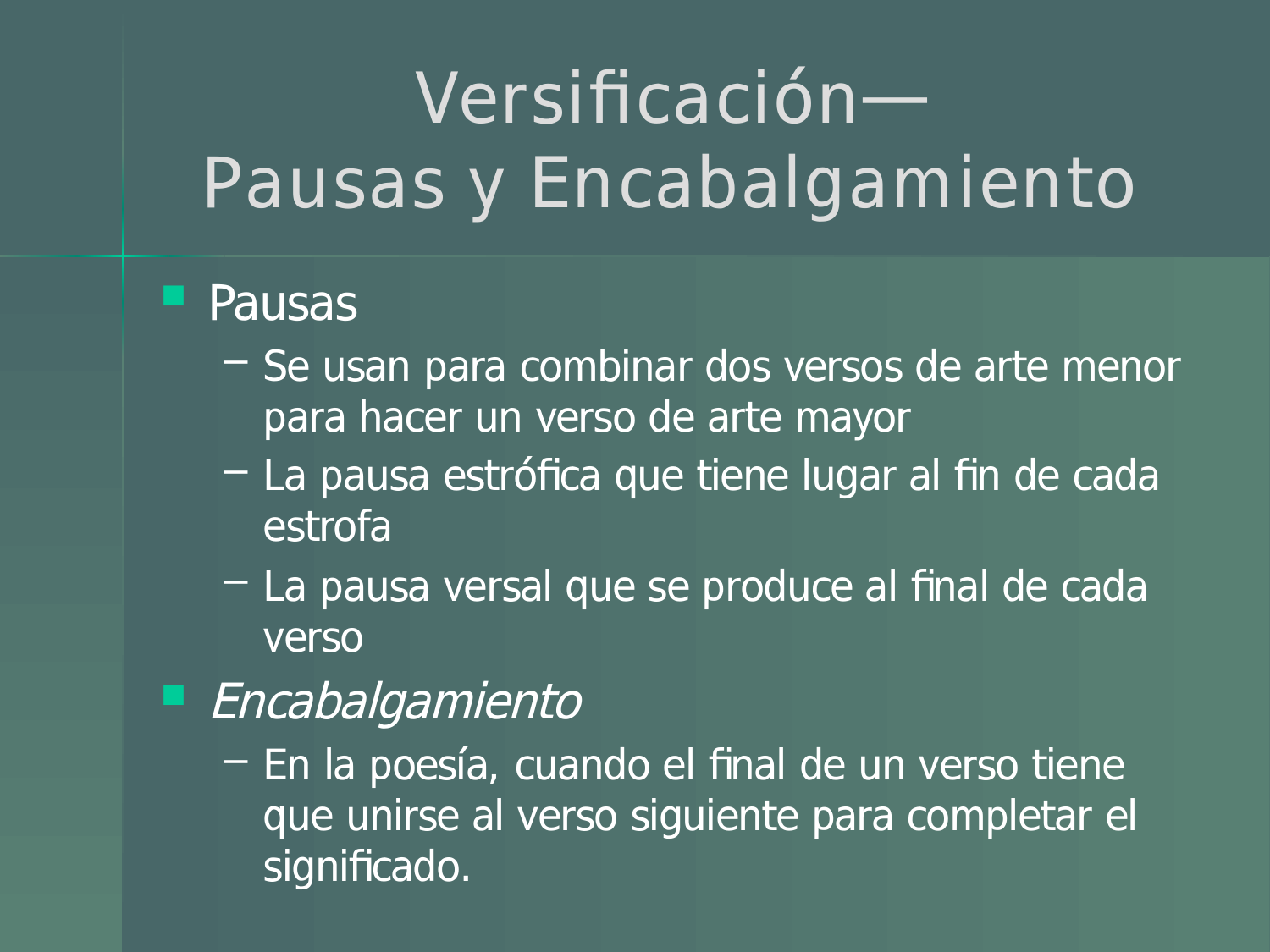

# Versificación— Pausas y Encabalgamiento
Pausas
Se usan para combinar dos versos de arte menor para hacer un verso de arte mayor
La pausa estrófica que tiene lugar al fin de cada estrofa
La pausa versal que se produce al final de cada verso
Encabalgamiento
En la poesía, cuando el final de un verso tiene que unirse al verso siguiente para completar el significado.